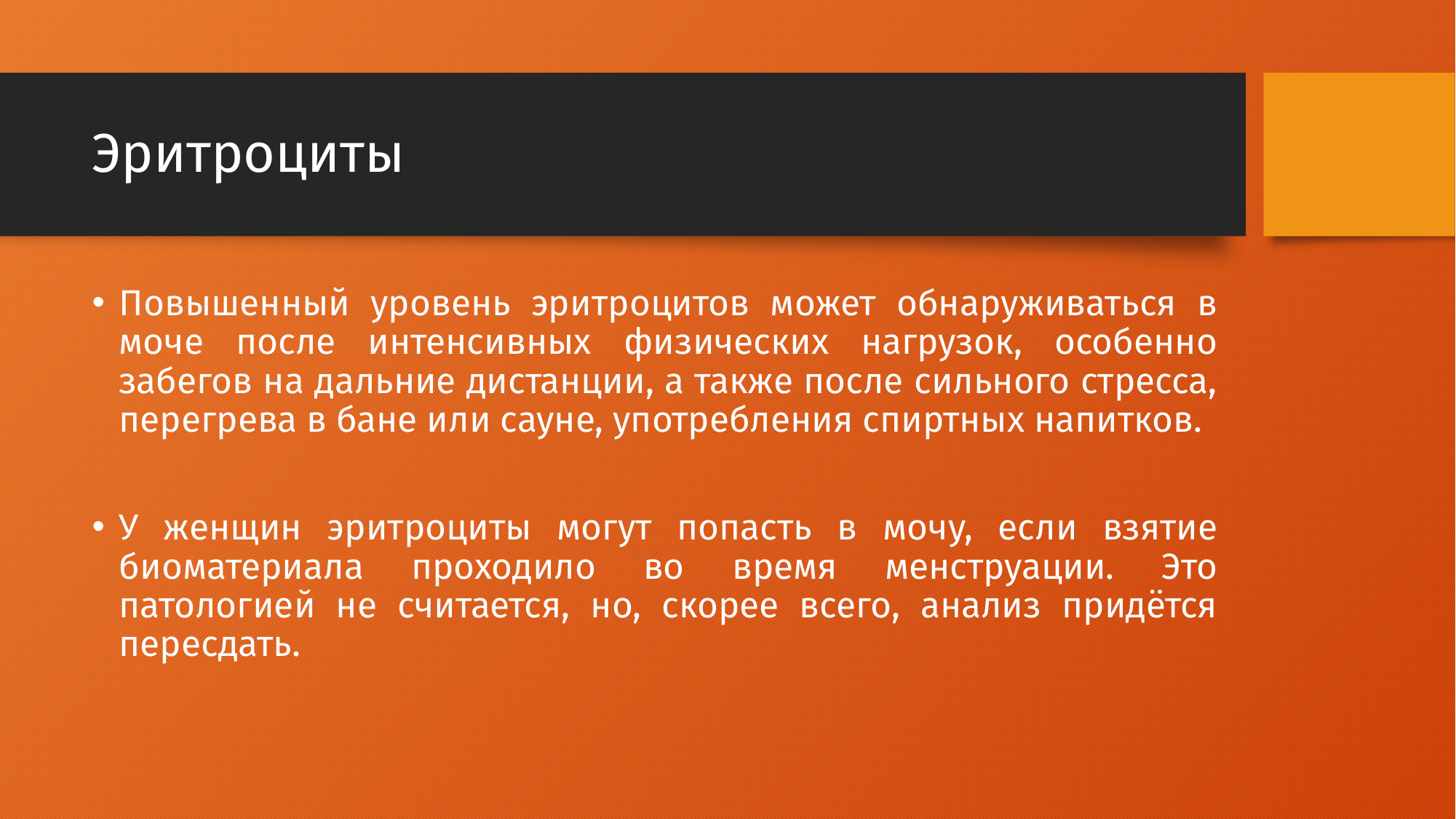

# Эритроциты
Повышенный уровень эритроцитов может обнаруживаться в моче после интенсивных физических нагрузок, особенно забегов на дальние дистанции, а также после сильного стресса, перегрева в бане или сауне, употребления спиртных напитков.

У женщин эритроциты могут попасть в мочу, если взятие биоматериала проходило во время менструации. Это патологией не считается, но, скорее всего, анализ придётся пересдать.